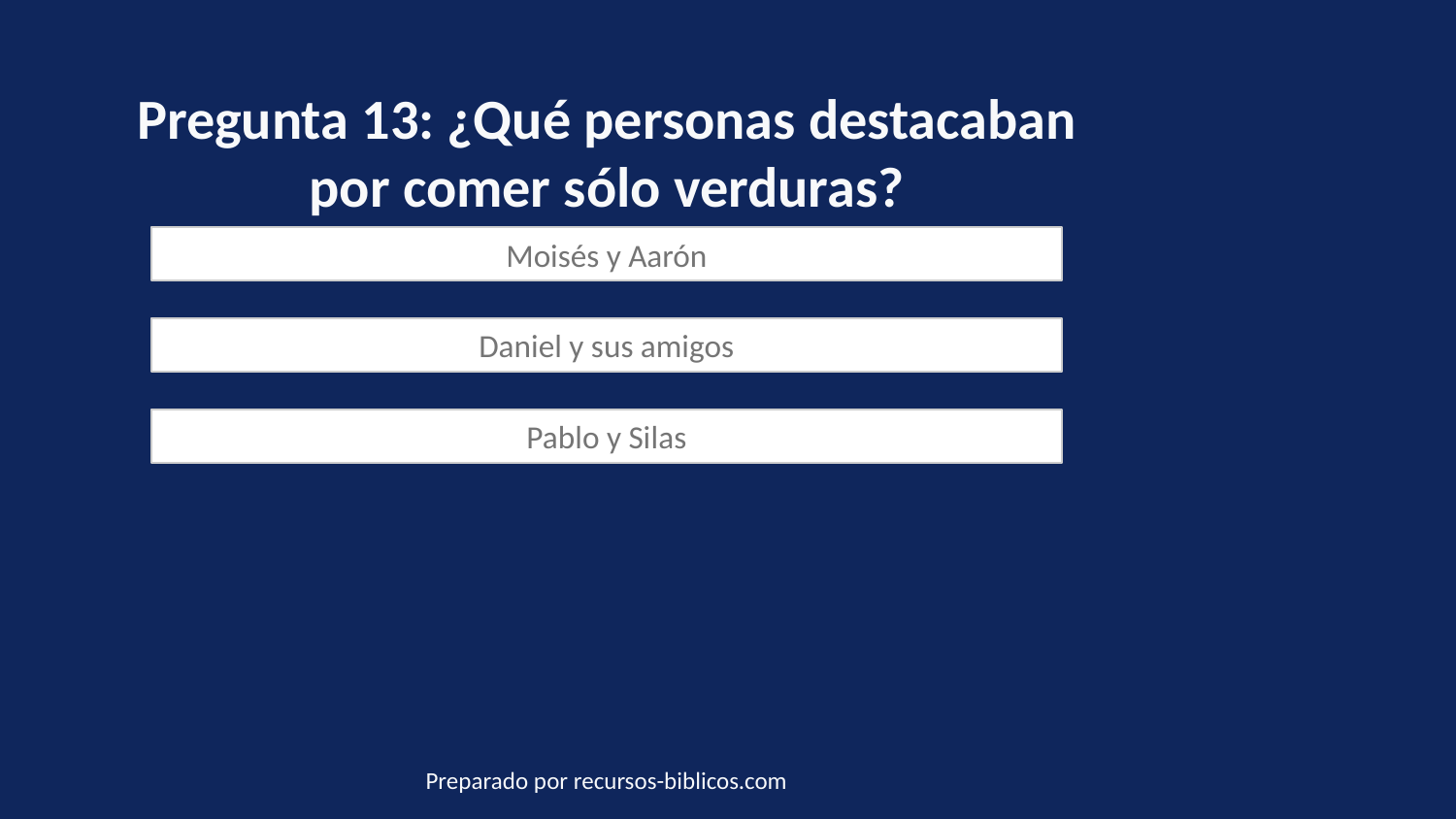

Pregunta 13: ¿Qué personas destacaban por comer sólo verduras?
Moisés y Aarón
Daniel y sus amigos
Pablo y Silas
Preparado por recursos-biblicos.com